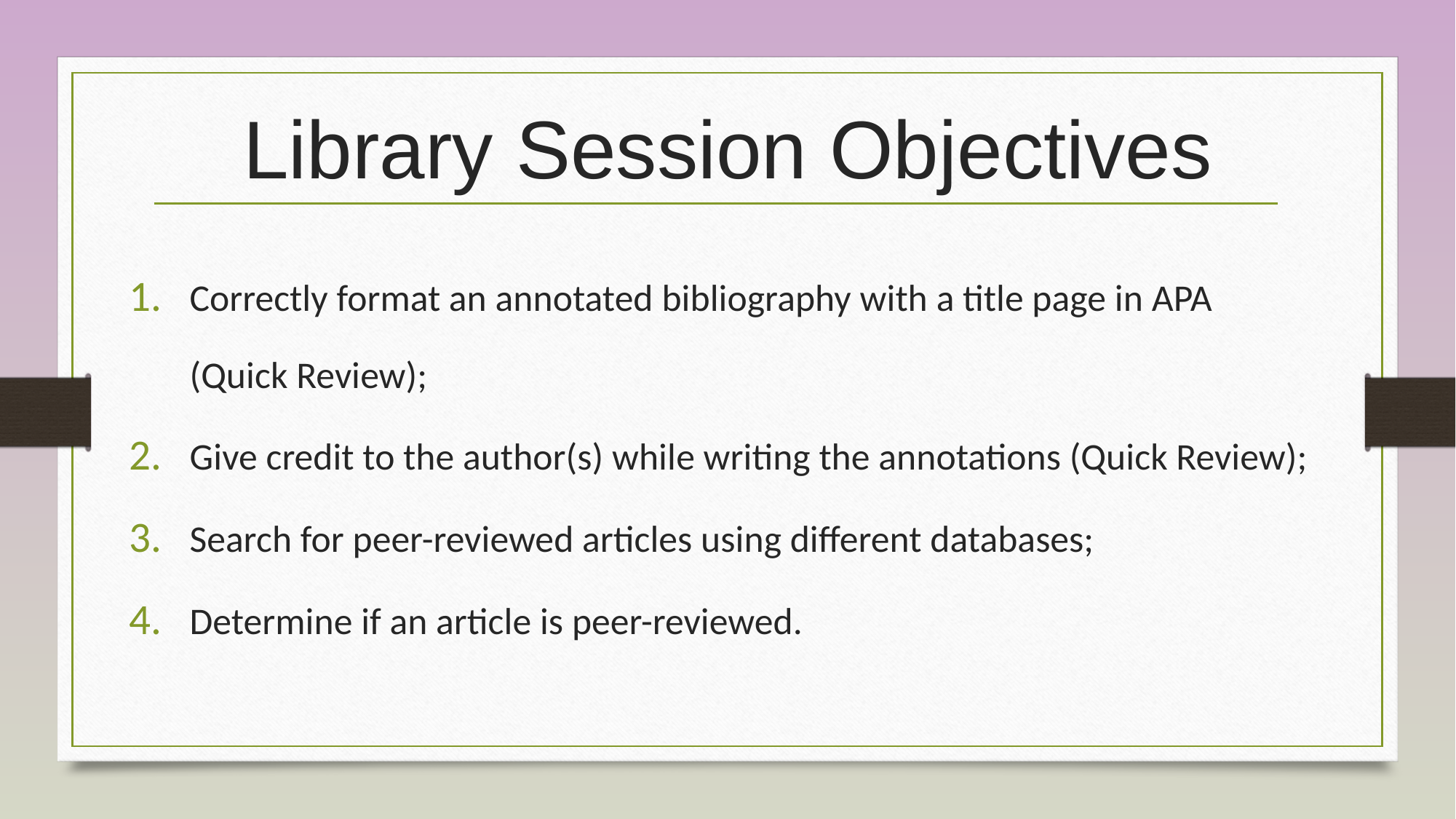

# Library Session Objectives
Correctly format an annotated bibliography with a title page in APA (Quick Review);
Give credit to the author(s) while writing the annotations (Quick Review);
Search for peer-reviewed articles using different databases;
Determine if an article is peer-reviewed.